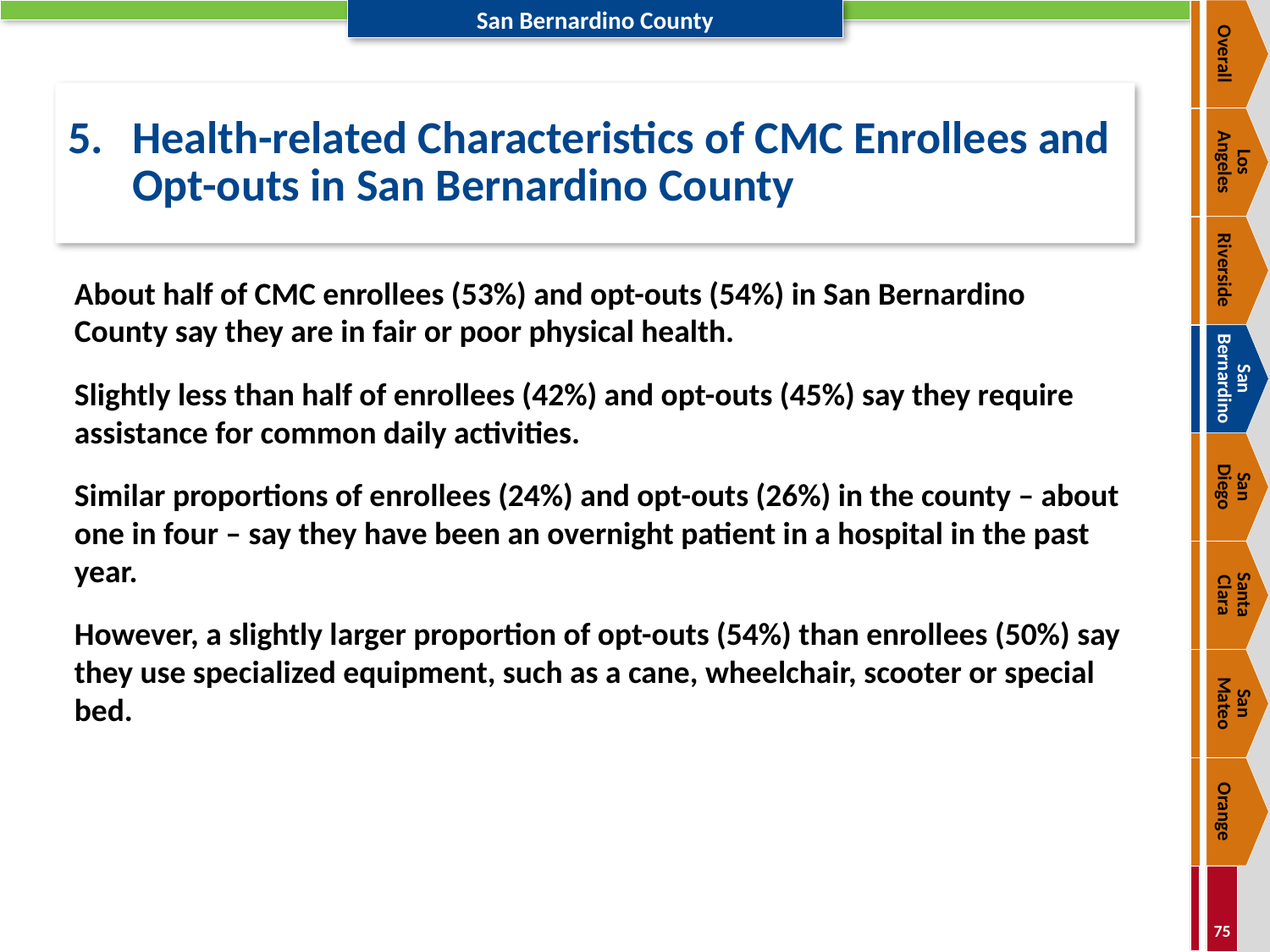

Overall
# 5.	Health-related Characteristics of CMC Enrollees and Opt-outs in San Bernardino County
Los
Angeles
Riverside
About half of CMC enrollees (53%) and opt-outs (54%) in San Bernardino County say they are in fair or poor physical health.
Slightly less than half of enrollees (42%) and opt-outs (45%) say they require assistance for common daily activities.
Similar proportions of enrollees (24%) and opt-outs (26%) in the county – about one in four – say they have been an overnight patient in a hospital in the past year.
However, a slightly larger proportion of opt-outs (54%) than enrollees (50%) say they use specialized equipment, such as a cane, wheelchair, scooter or special bed.
San Bernardino
San
Diego
Santa
Clara
San
Mateo
Orange